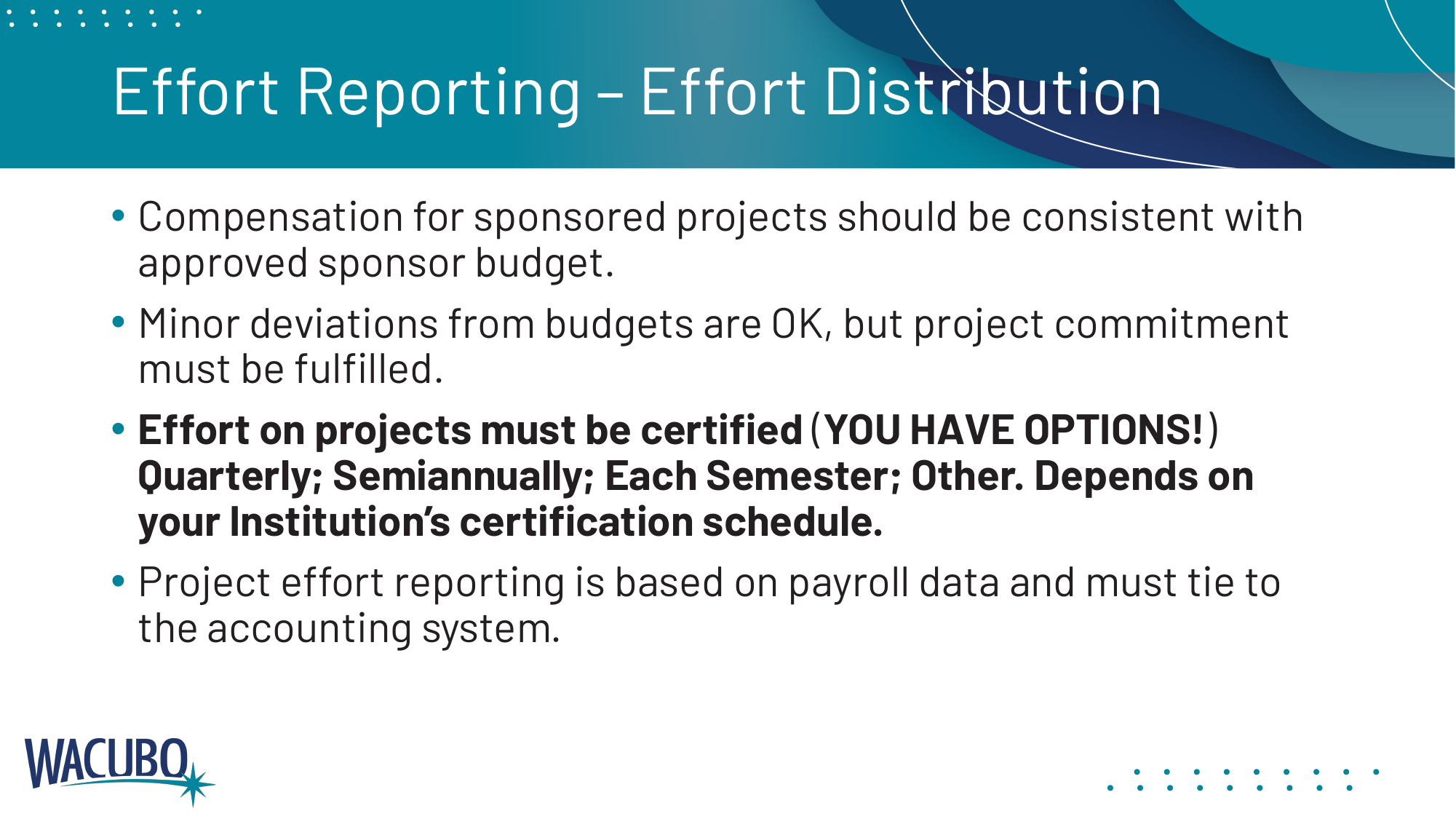

# Effort Reporting – Effort Distribution
Compensation for sponsored projects should be consistent with approved sponsor budget.
Minor deviations from budgets are OK, but project commitment must be fulfilled.
Effort on projects must be certified (YOU HAVE OPTIONS!) Quarterly; Semiannually; Each Semester; Other. Depends on your Institution’s certification schedule.
Project effort reporting is based on payroll data and must tie to the accounting system.